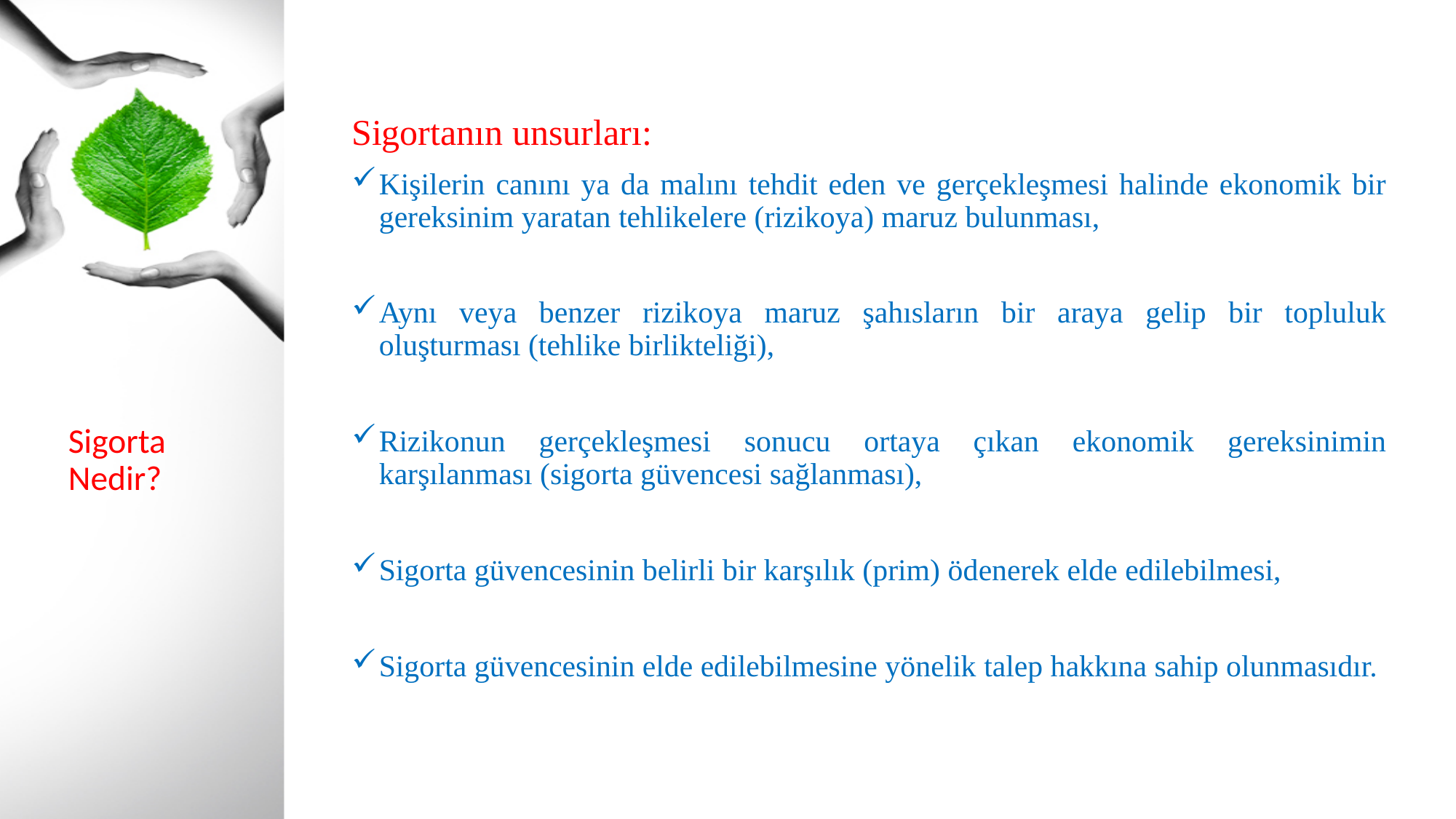

Sigortanın unsurları:
Kişilerin canını ya da malını tehdit eden ve gerçekleşmesi halinde ekonomik bir gereksinim yaratan tehlikelere (rizikoya) maruz bulunması,

Aynı veya benzer rizikoya maruz şahısların bir araya gelip bir topluluk oluşturması (tehlike birlikteliği),

Rizikonun gerçekleşmesi sonucu ortaya çıkan ekonomik gereksinimin karşılanması (sigorta güvencesi sağlanması),

Sigorta güvencesinin belirli bir karşılık (prim) ödenerek elde edilebilmesi,

Sigorta güvencesinin elde edilebilmesine yönelik talep hakkına sahip olunmasıdır.
# Sigorta Nedir?